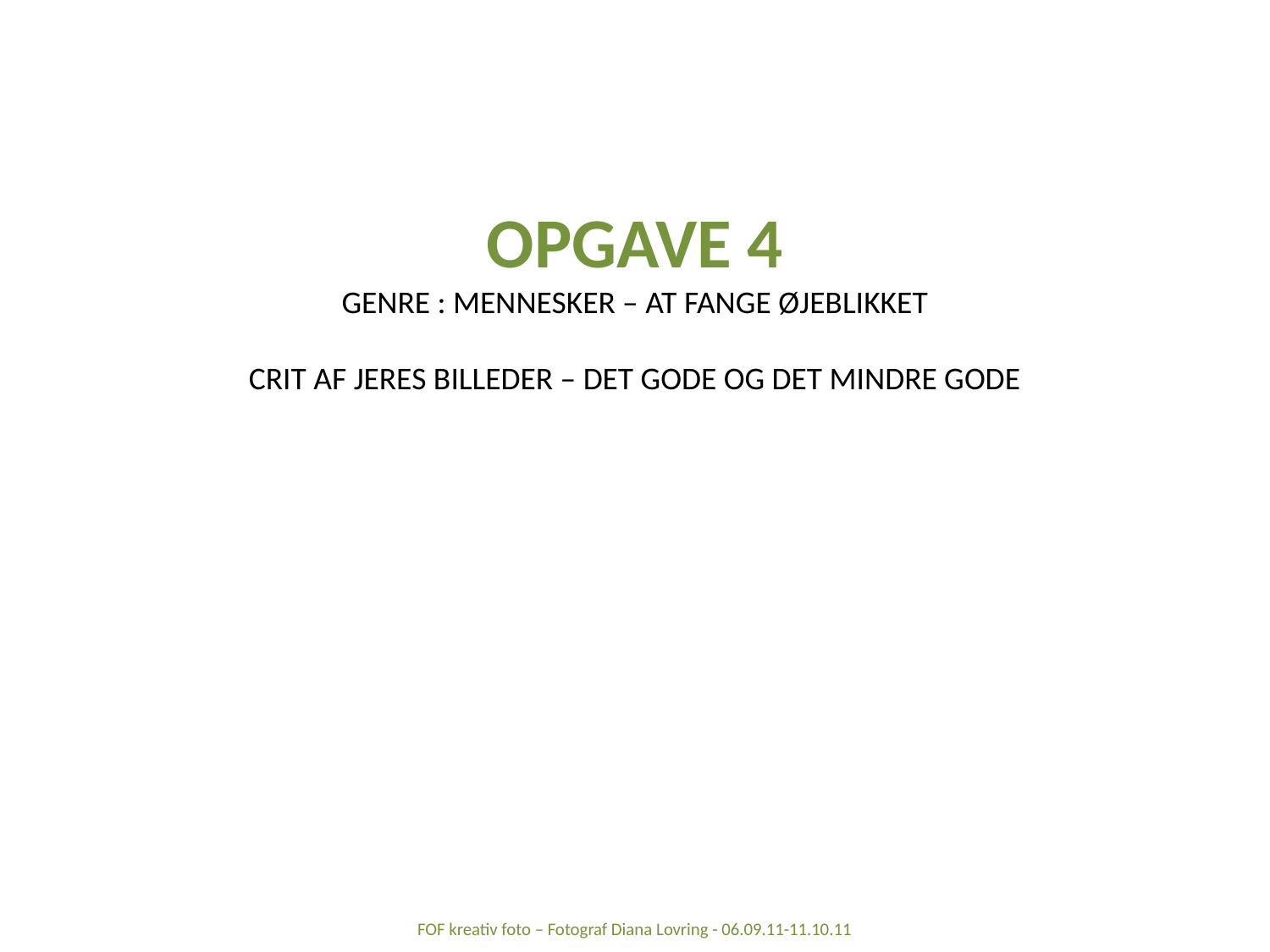

OPGAVE 4
GENRE : MENNESKER – AT FANGE ØJEBLIKKET

CRIT AF JERES BILLEDER – DET GODE OG DET MINDRE GODE

FOF kreativ foto – Fotograf Diana Lovring - 06.09.11-11.10.11